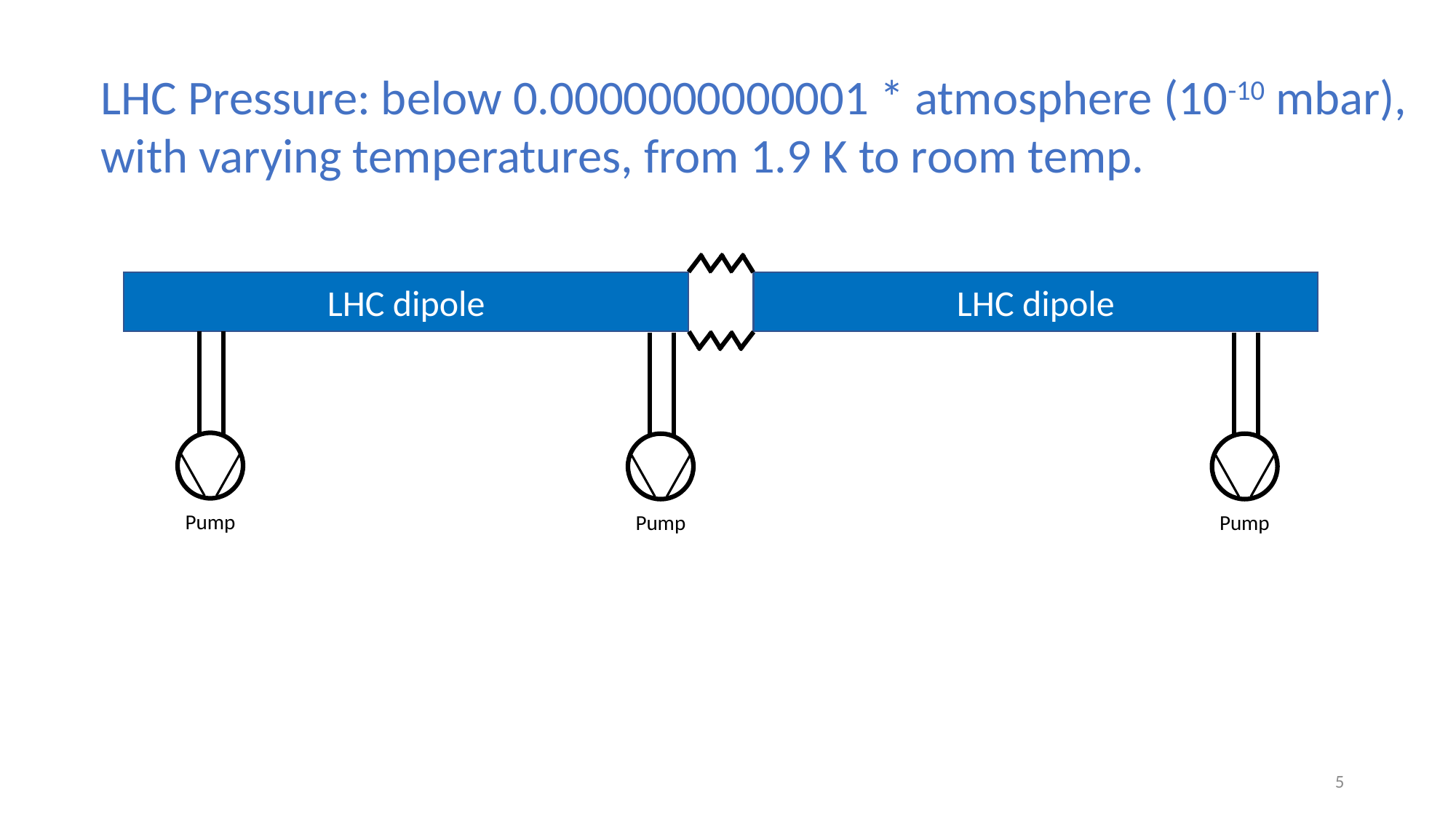

LHC Pressure: below 0.0000000000001 * atmosphere (10-10 mbar),
with varying temperatures, from 1.9 K to room temp.
LHC dipole
LHC dipole

Pump

Pump

Pump
5